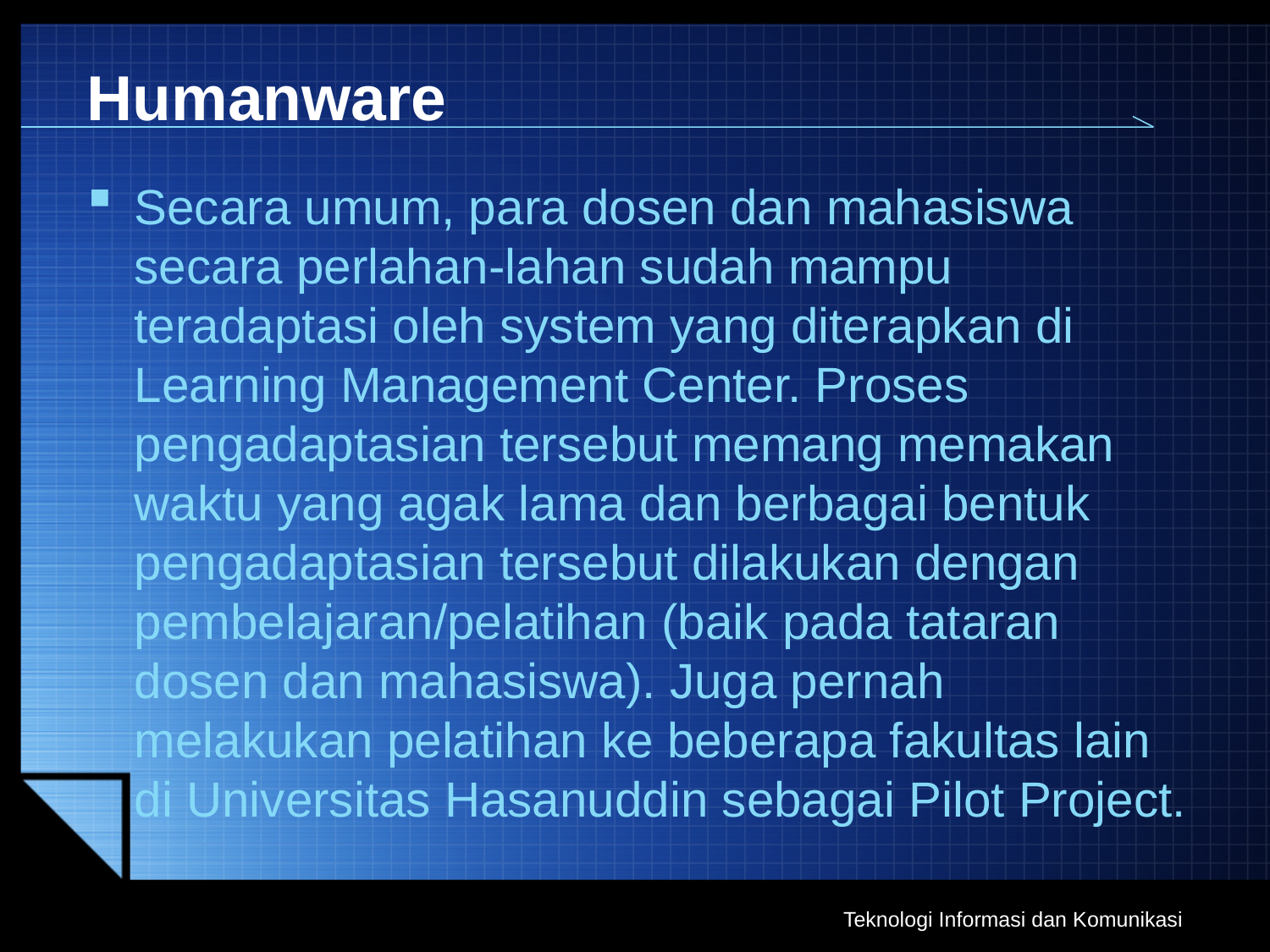

# Humanware
Secara umum, para dosen dan mahasiswa secara perlahan-lahan sudah mampu teradaptasi oleh system yang diterapkan di Learning Management Center. Proses pengadaptasian tersebut memang memakan waktu yang agak lama dan berbagai bentuk pengadaptasian tersebut dilakukan dengan pembelajaran/pelatihan (baik pada tataran dosen dan mahasiswa). Juga pernah melakukan pelatihan ke beberapa fakultas lain di Universitas Hasanuddin sebagai Pilot Project.

Teknologi Informasi dan Komunikasi